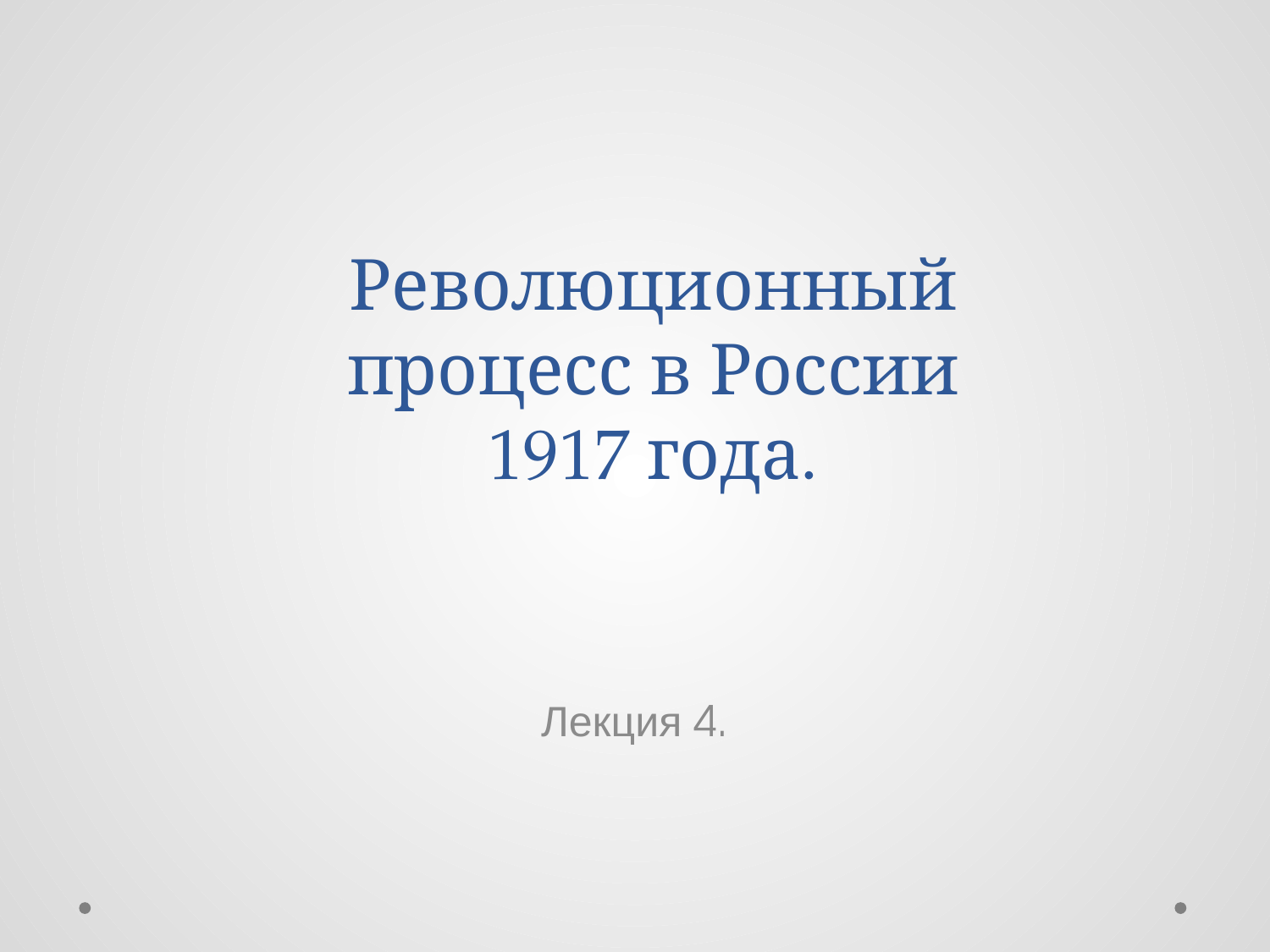

# Революционный процесс в России 1917 года.
Лекция 4.